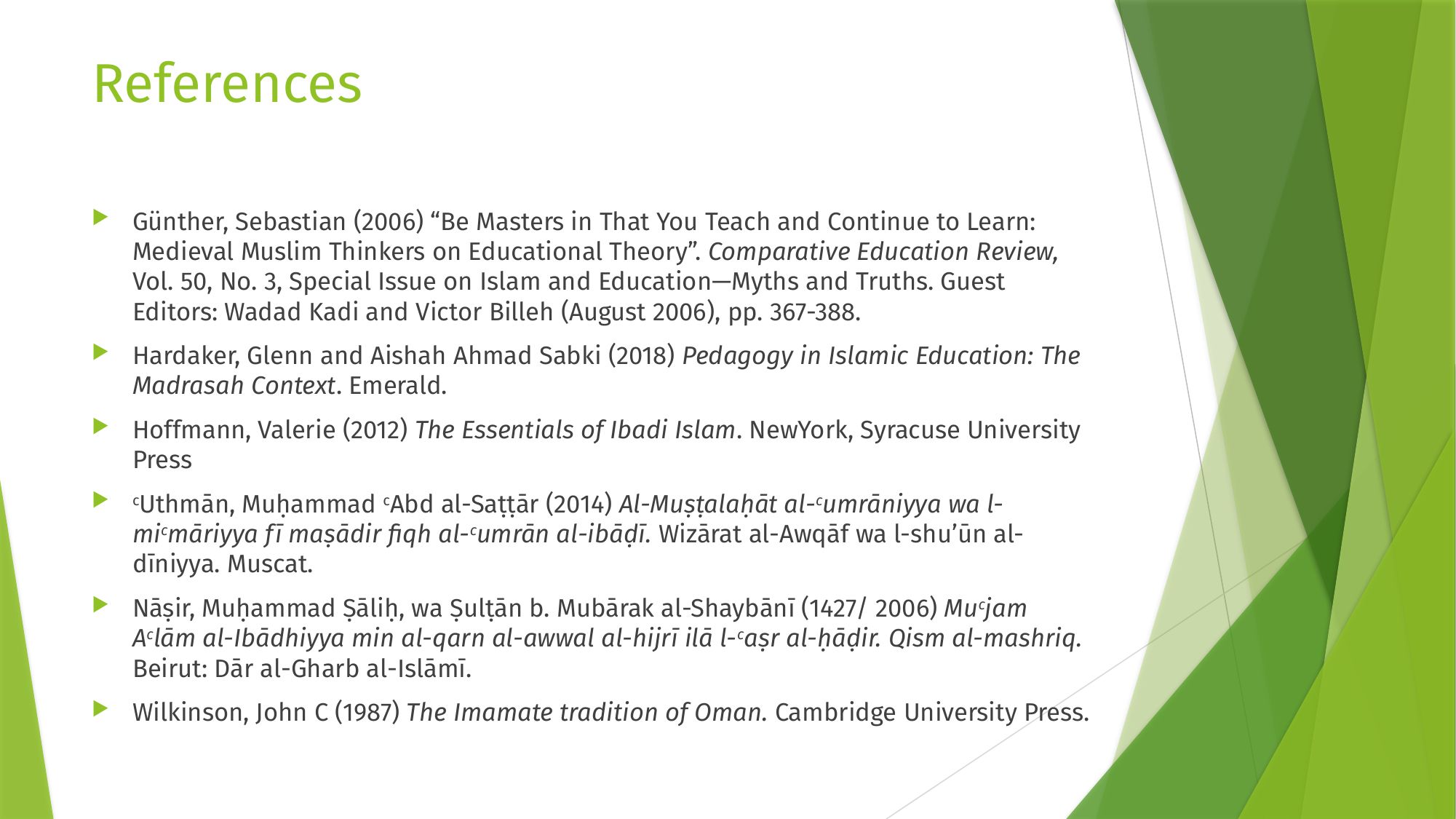

# References
Günther, Sebastian (2006) “Be Masters in That You Teach and Continue to Learn: Medieval Muslim Thinkers on Educational Theory”. Comparative Education Review, Vol. 50, No. 3, Special Issue on Islam and Education—Myths and Truths. Guest Editors: Wadad Kadi and Victor Billeh (August 2006), pp. 367-388.
Hardaker, Glenn and Aishah Ahmad Sabki (2018) Pedagogy in Islamic Education: The Madrasah Context. Emerald.
Hoffmann, Valerie (2012) The Essentials of Ibadi Islam. NewYork, Syracuse University Press
cUthmān, Muḥammad cAbd al-Saṭṭār (2014) Al-Muṣṭalaḥāt al-cumrāniyya wa l-micmāriyya fī maṣādir fiqh al-cumrān al-ibāḍī. Wizārat al-Awqāf wa l-shu’ūn al-dīniyya. Muscat.
Nāṣir, Muḥammad Ṣāliḥ, wa Ṣulṭān b. Mubārak al-Shaybānī (1427/ 2006) Mucjam Aclām al-Ibādhiyya min al-qarn al-awwal al-hijrī ilā l-caṣr al-ḥāḍir. Qism al-mashriq. Beirut: Dār al-Gharb al-Islāmī.
Wilkinson, John C (1987) The Imamate tradition of Oman. Cambridge University Press.